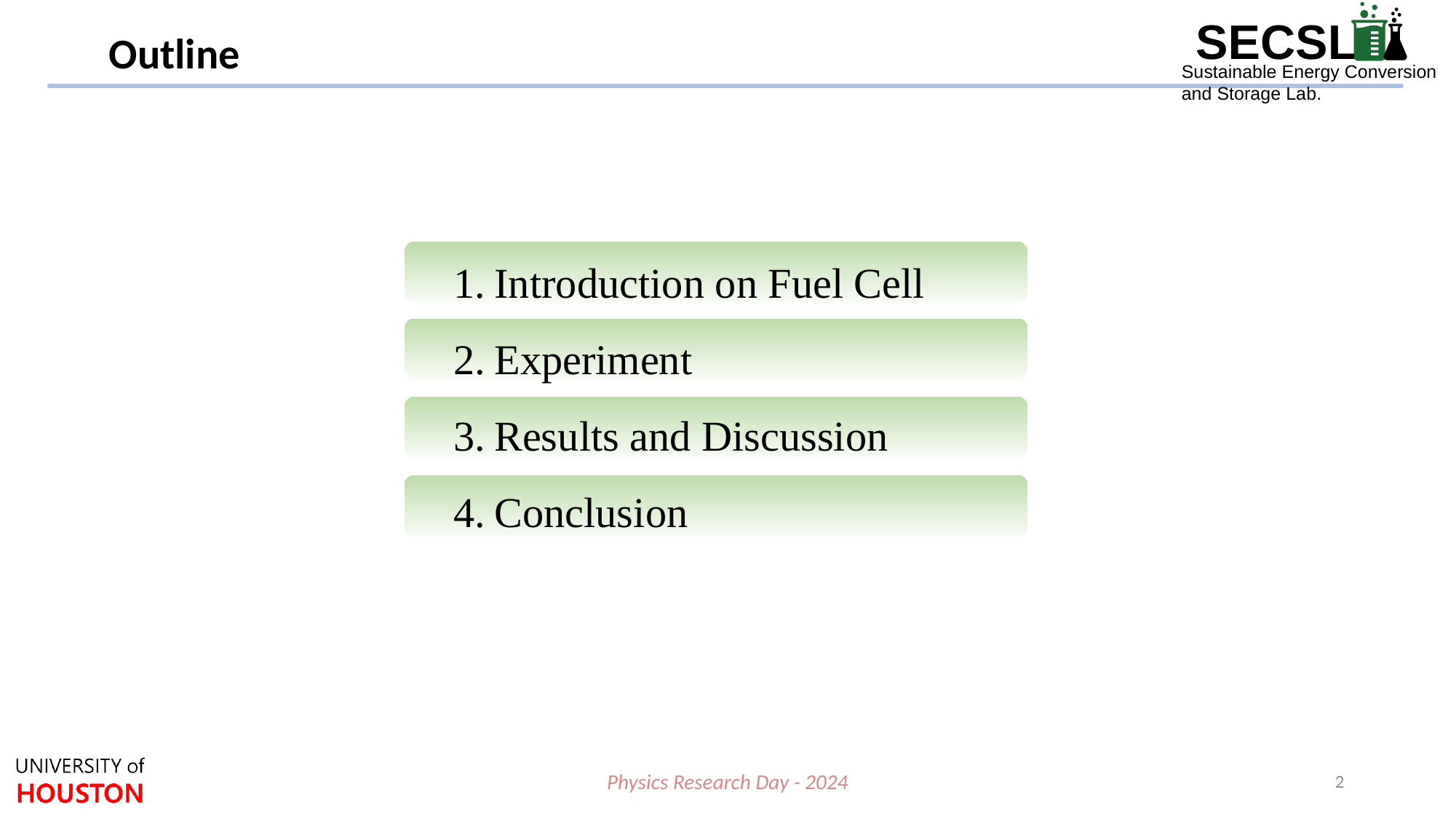

Outline
Introduction on Fuel Cell
Experiment
Results and Discussion
Conclusion

Physics Research Day - 2024
2